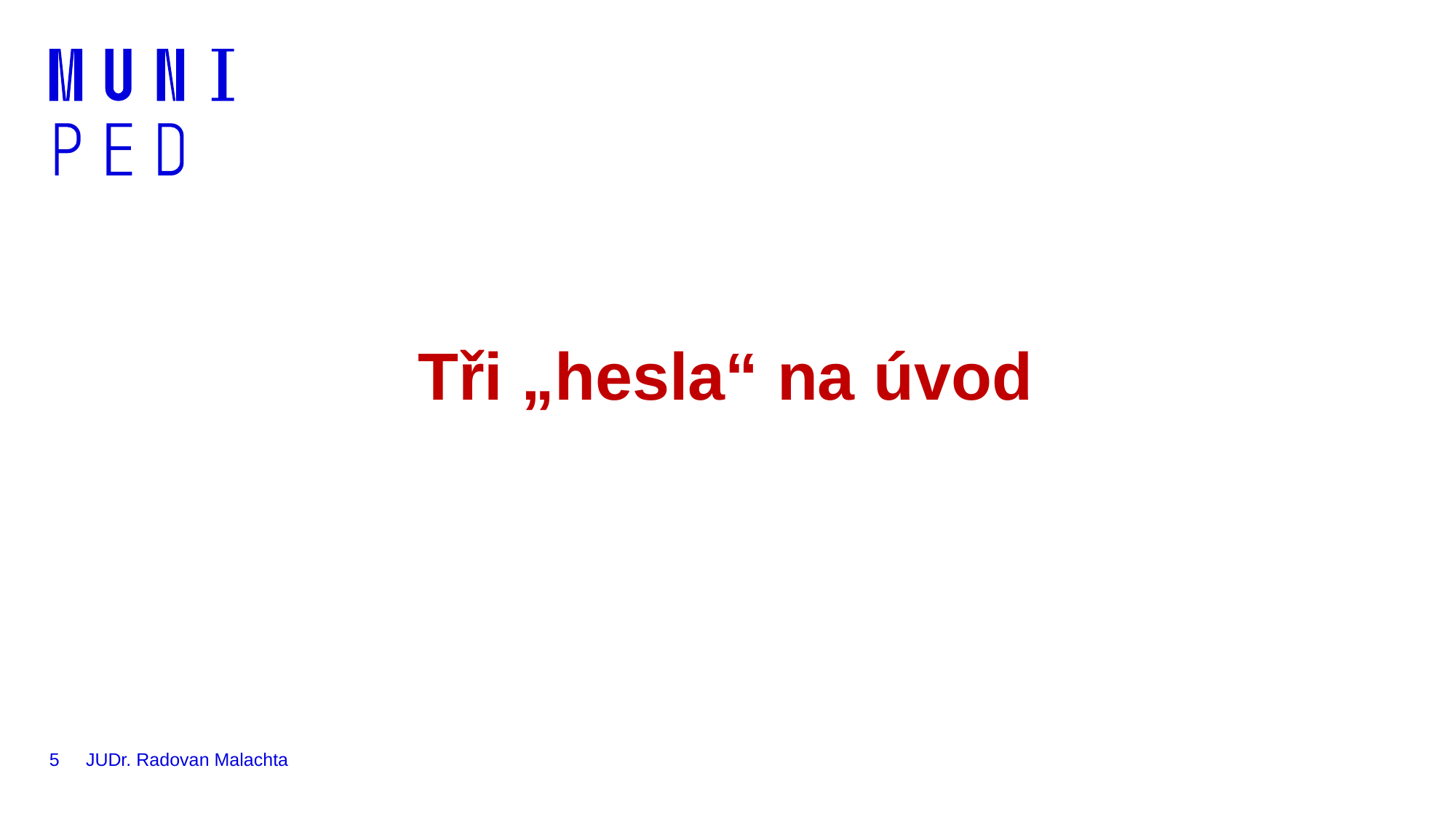

# Tři „hesla“ na úvod
5
JUDr. Radovan Malachta